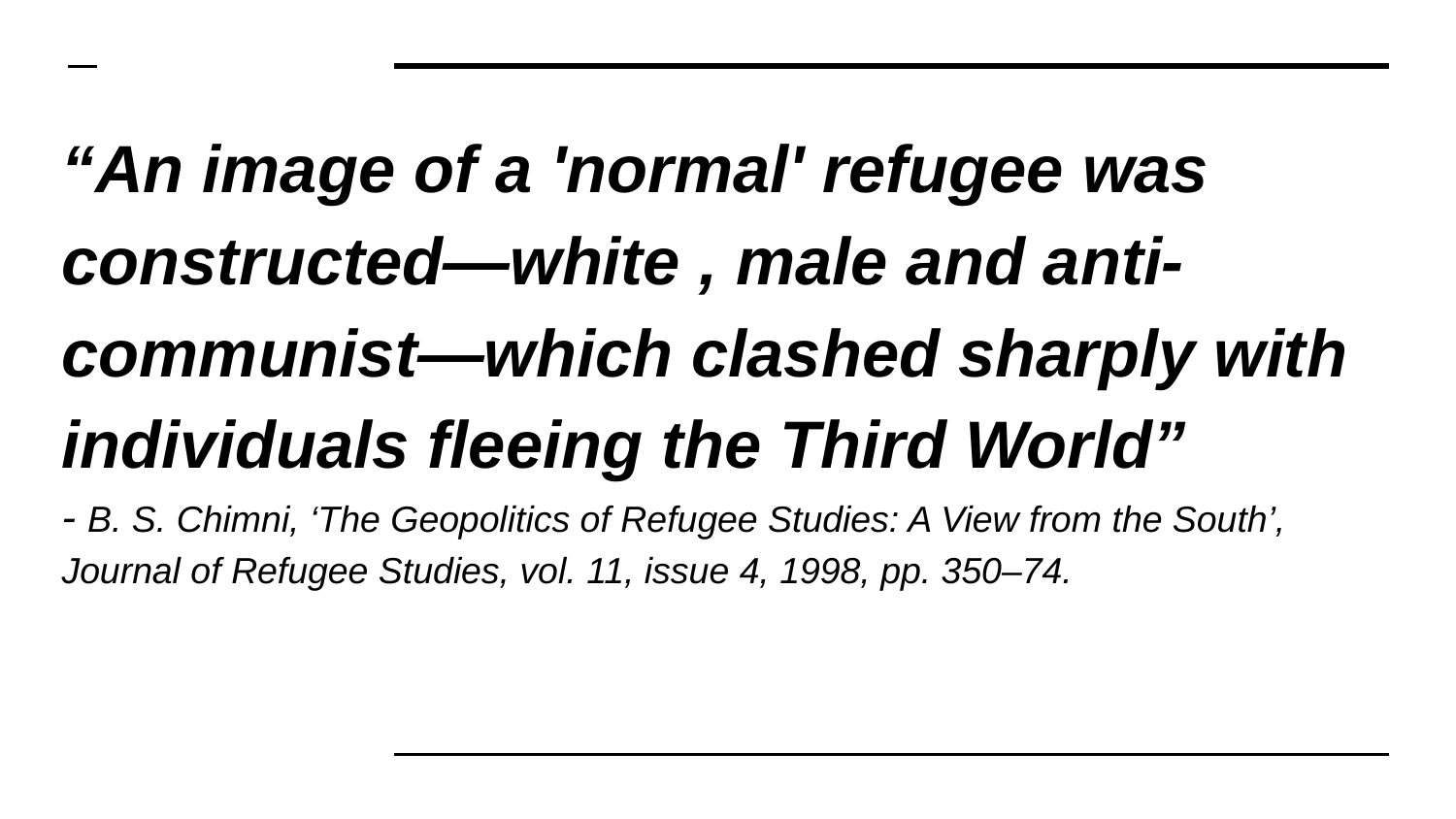

“An image of a 'normal' refugee was constructed—white , male and anti-communist—which clashed sharply with individuals fleeing the Third World”
- B. S. Chimni, ‘The Geopolitics of Refugee Studies: A View from the South’, Journal of Refugee Studies, vol. 11, issue 4, 1998, pp. 350–74.